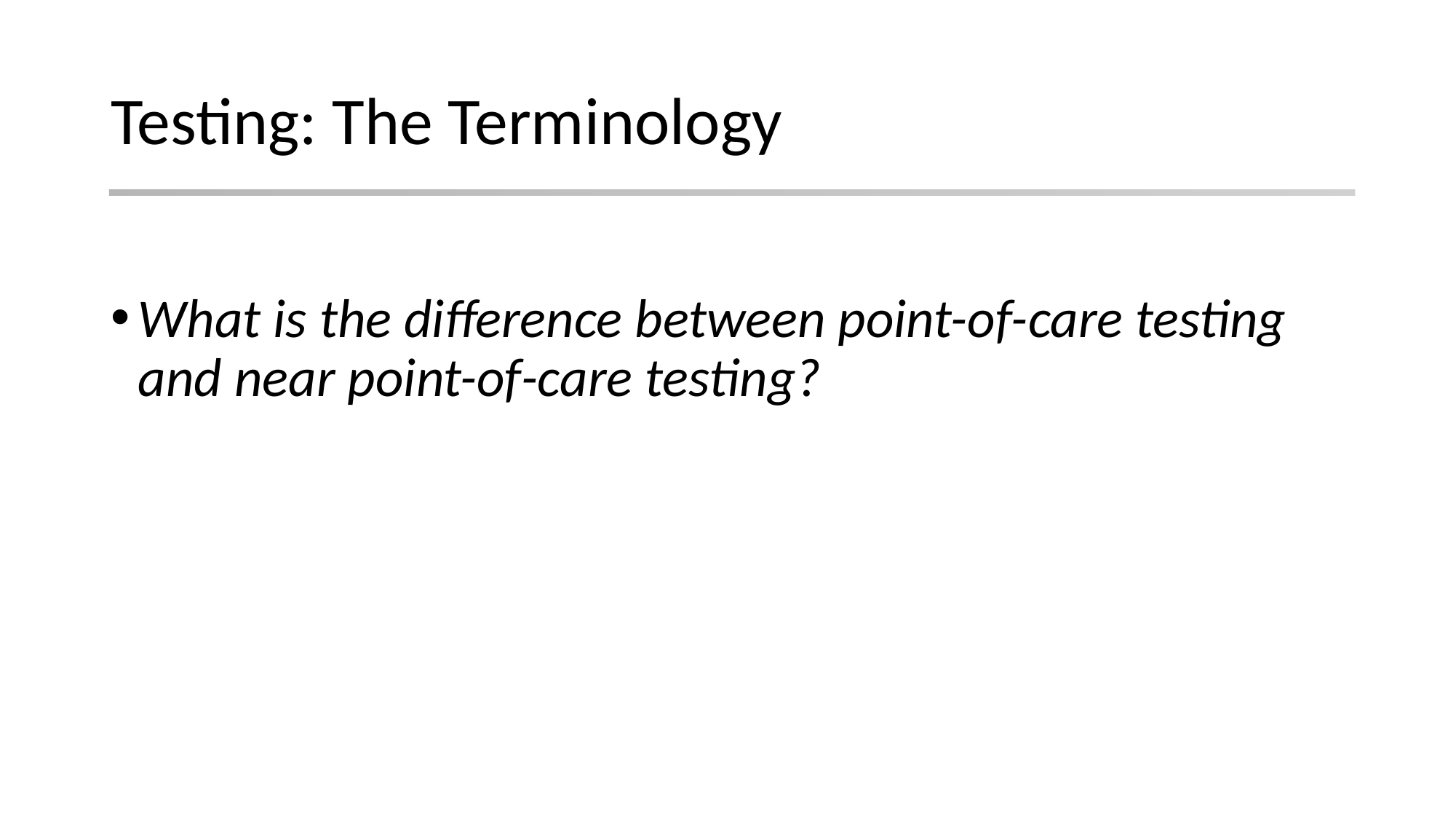

# Testing: The Terminology
What is the difference between point-of-care testing and near point-of-care testing?